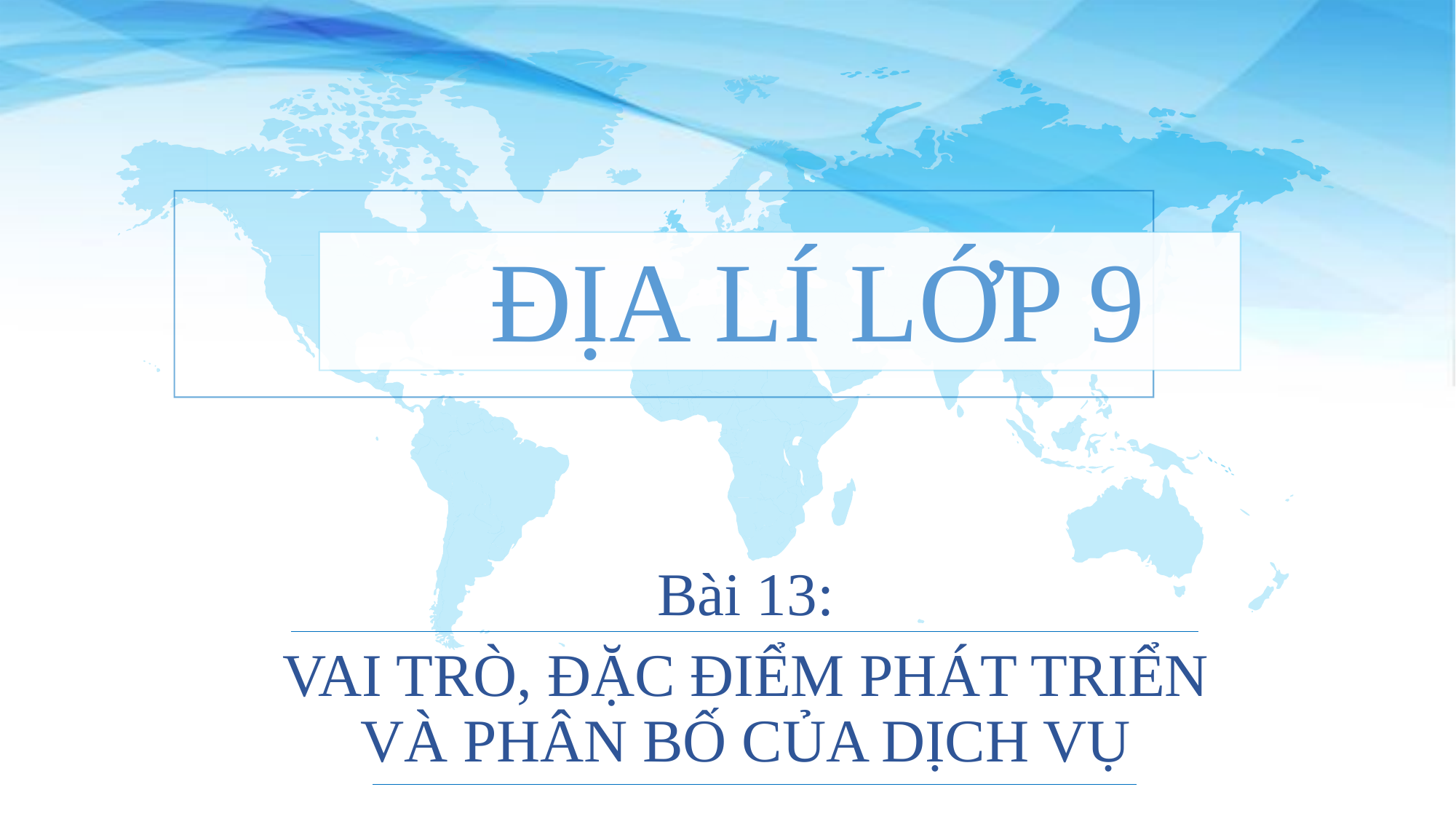

ĐỊA LÍ LỚP 9

Bài 13:
VAI TRÒ, ĐẶC ĐIỂM PHÁT TRIỂN
VÀ PHÂN BỐ CỦA DỊCH VỤ